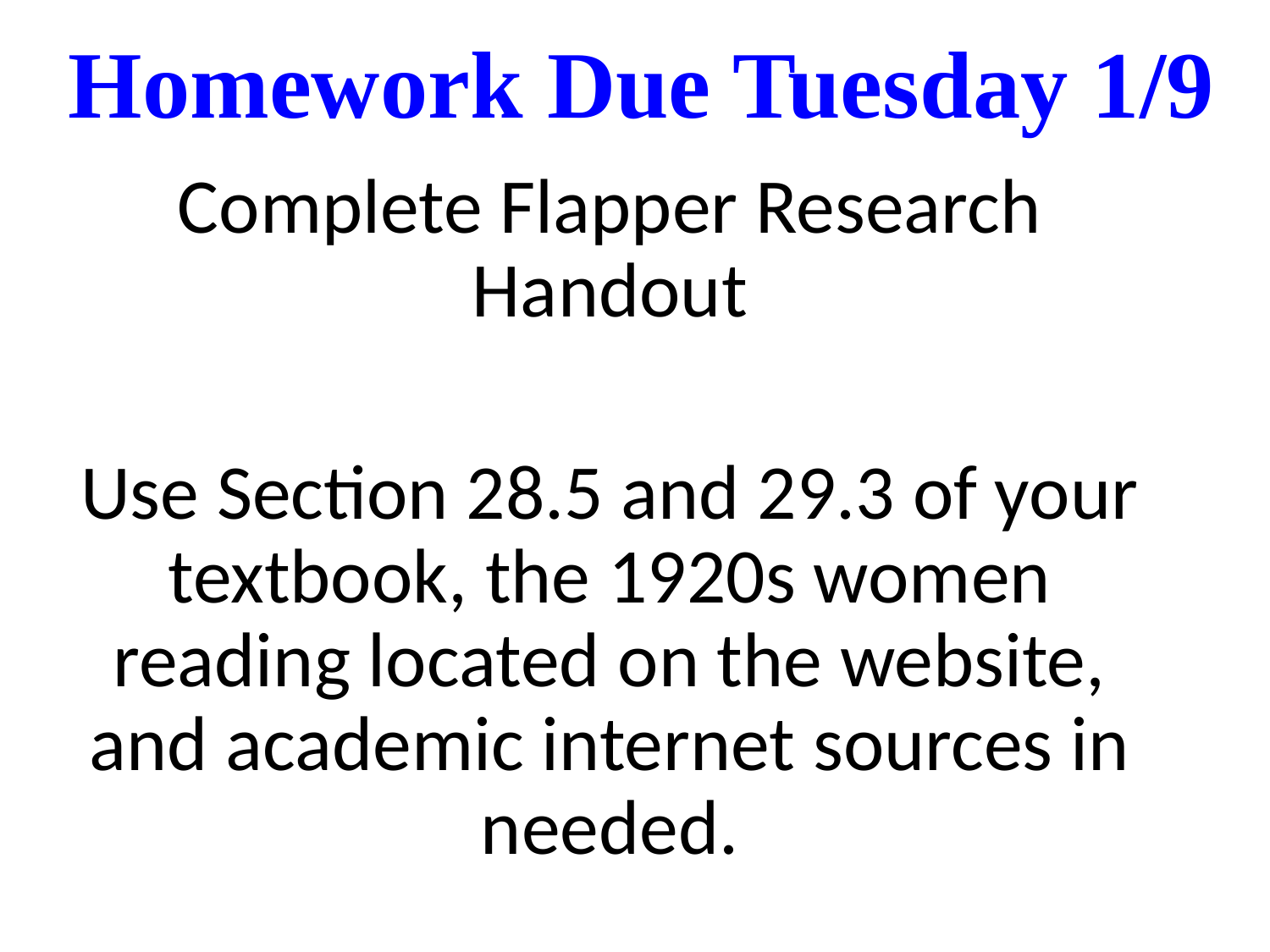

# Homework Due Tuesday 1/9
Complete Flapper Research Handout

Use Section 28.5 and 29.3 of your textbook, the 1920s women reading located on the website, and academic internet sources in needed.